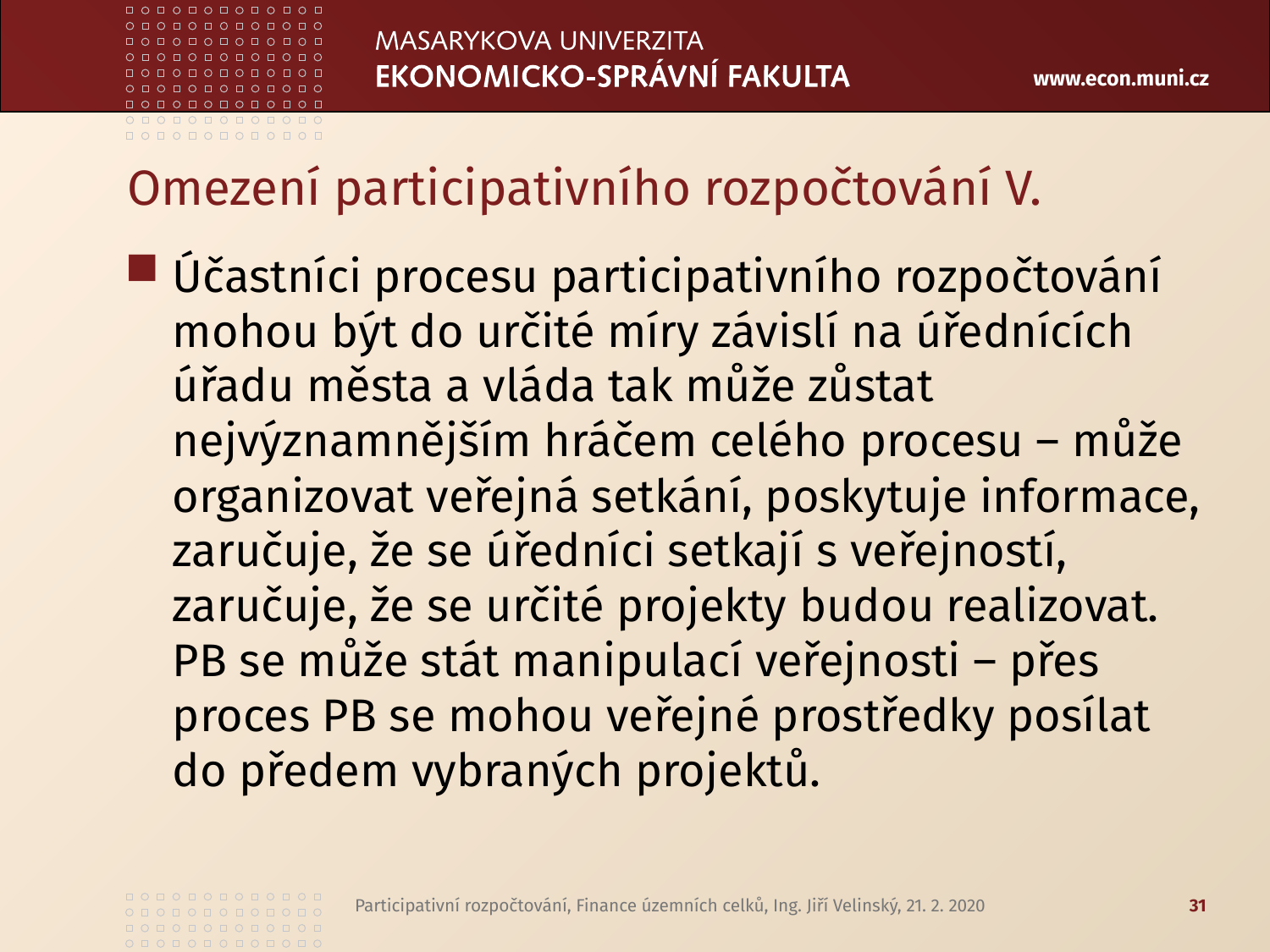

# Omezení participativního rozpočtování V.
Účastníci procesu participativního rozpočtování mohou být do určité míry závislí na úřednících úřadu města a vláda tak může zůstat nejvýznamnějším hráčem celého procesu – může organizovat veřejná setkání, poskytuje informace, zaručuje, že se úředníci setkají s veřejností, zaručuje, že se určité projekty budou realizovat. PB se může stát manipulací veřejnosti – přes proces PB se mohou veřejné prostředky posílat do předem vybraných projektů.
Participativní rozpočtování, Finance územních celků, Ing. Jiří Velinský, 21. 2. 2020
31